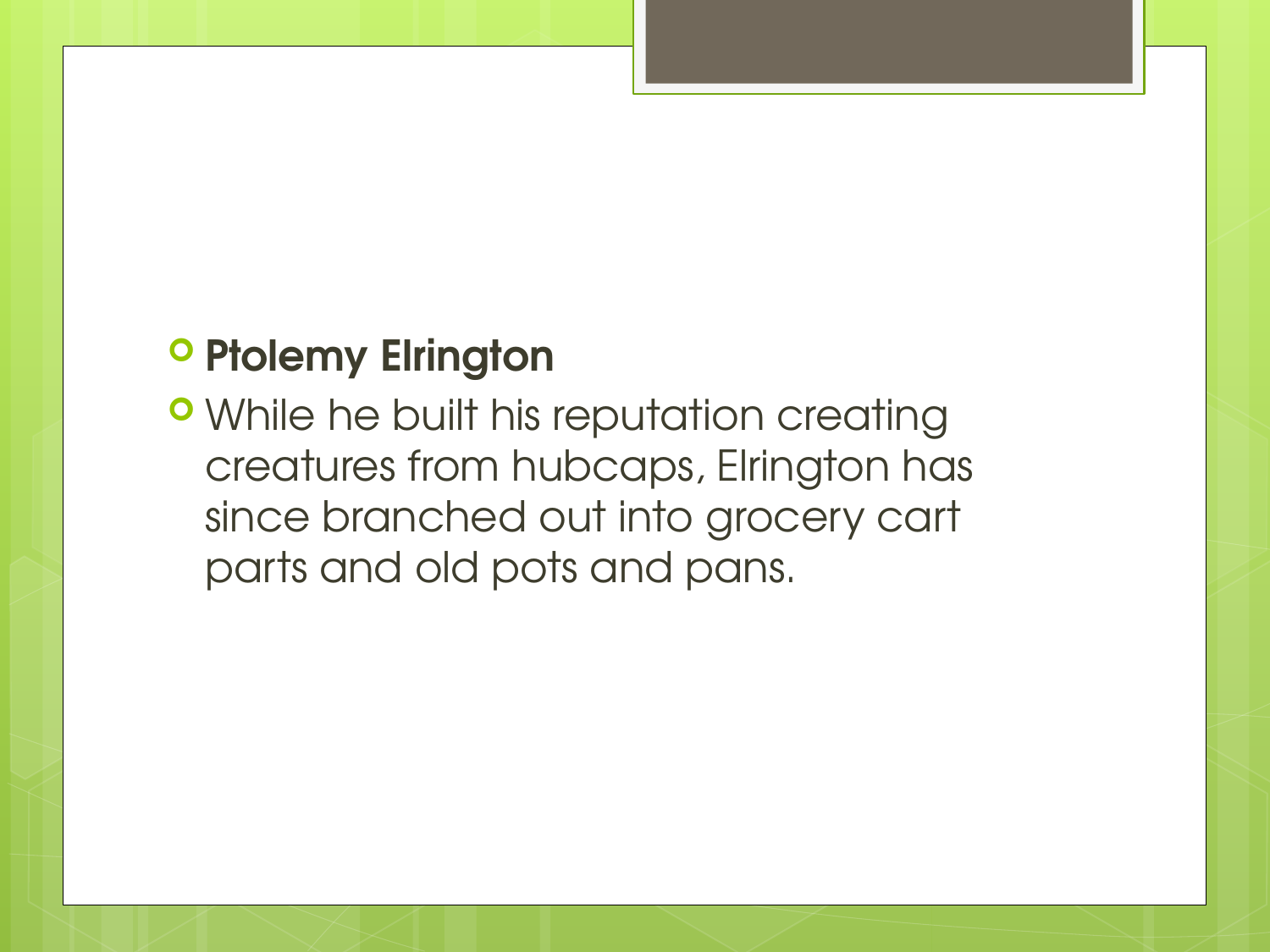

#
Ptolemy Elrington
While he built his reputation creating creatures from hubcaps, Elrington has since branched out into grocery cart parts and old pots and pans.